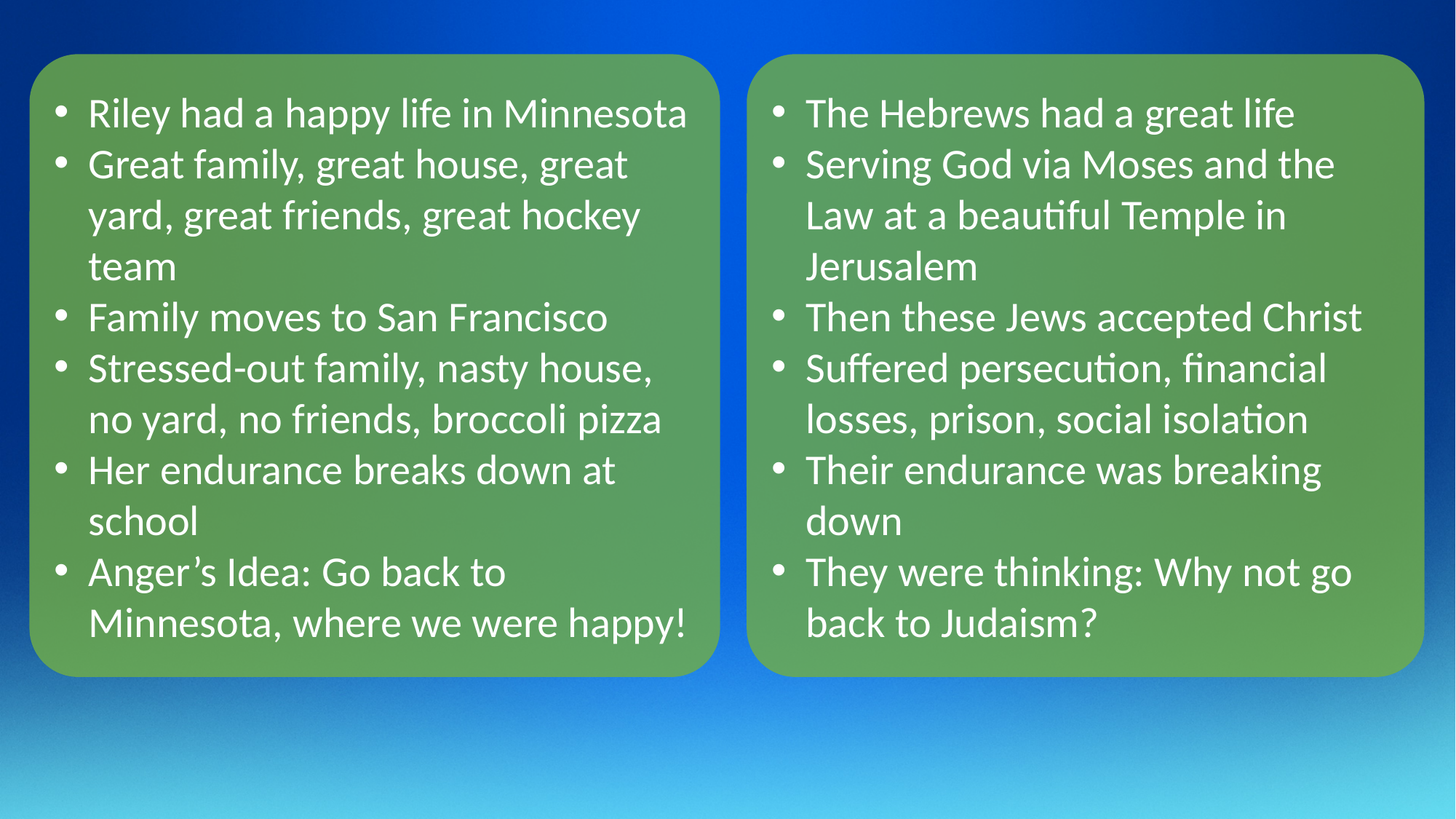

Riley had a happy life in Minnesota
Great family, great house, great yard, great friends, great hockey team
Family moves to San Francisco
Stressed-out family, nasty house, no yard, no friends, broccoli pizza
Her endurance breaks down at school
Anger’s Idea: Go back to Minnesota, where we were happy!
The Hebrews had a great life
Serving God via Moses and the Law at a beautiful Temple in Jerusalem
Then these Jews accepted Christ
Suffered persecution, financial losses, prison, social isolation
Their endurance was breaking down
They were thinking: Why not go back to Judaism?